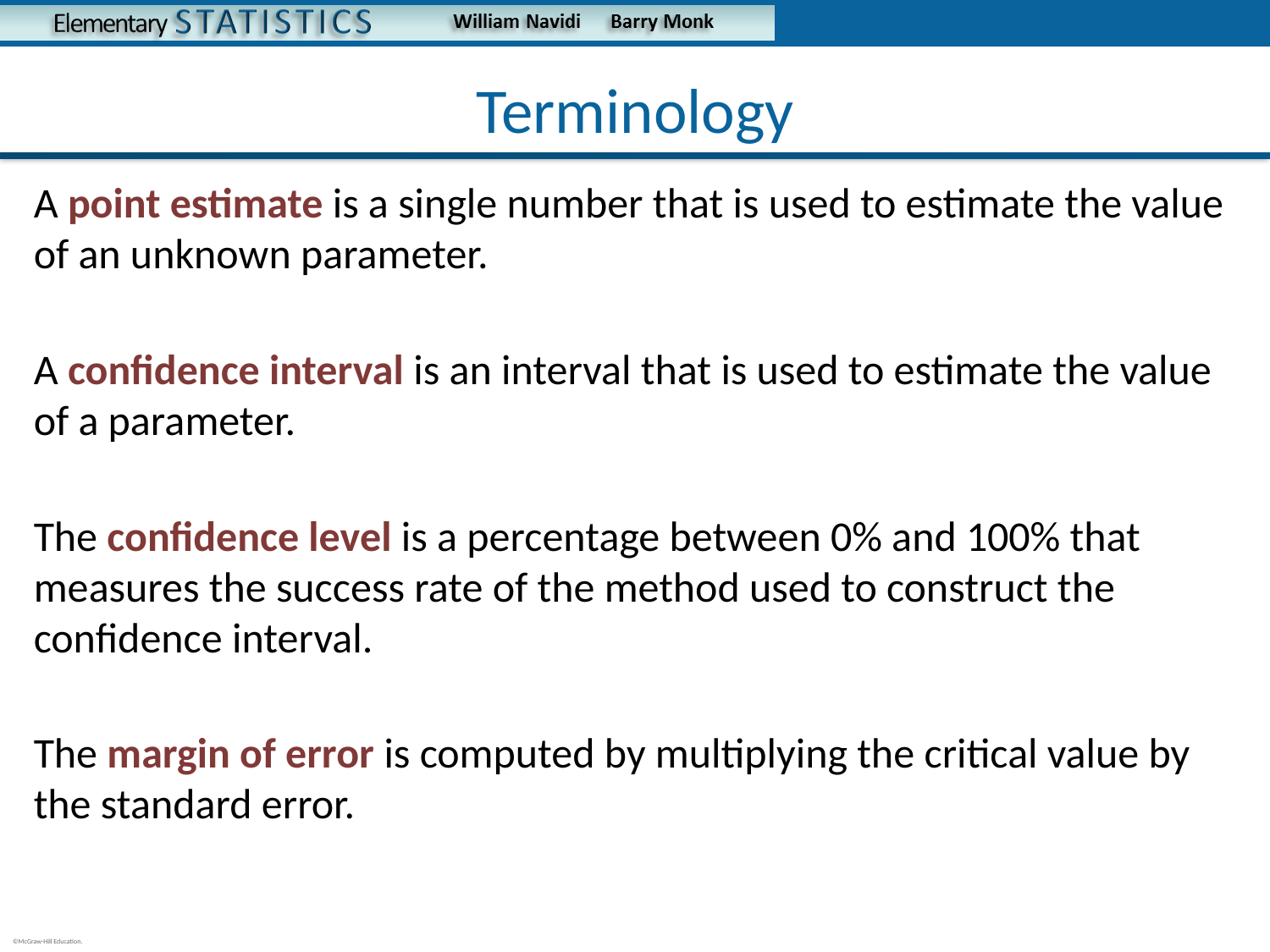

# Terminology
A point estimate is a single number that is used to estimate the value of an unknown parameter.

A confidence interval is an interval that is used to estimate the value of a parameter.

The confidence level is a percentage between 0% and 100% that measures the success rate of the method used to construct the confidence interval.

The margin of error is computed by multiplying the critical value by the standard error.